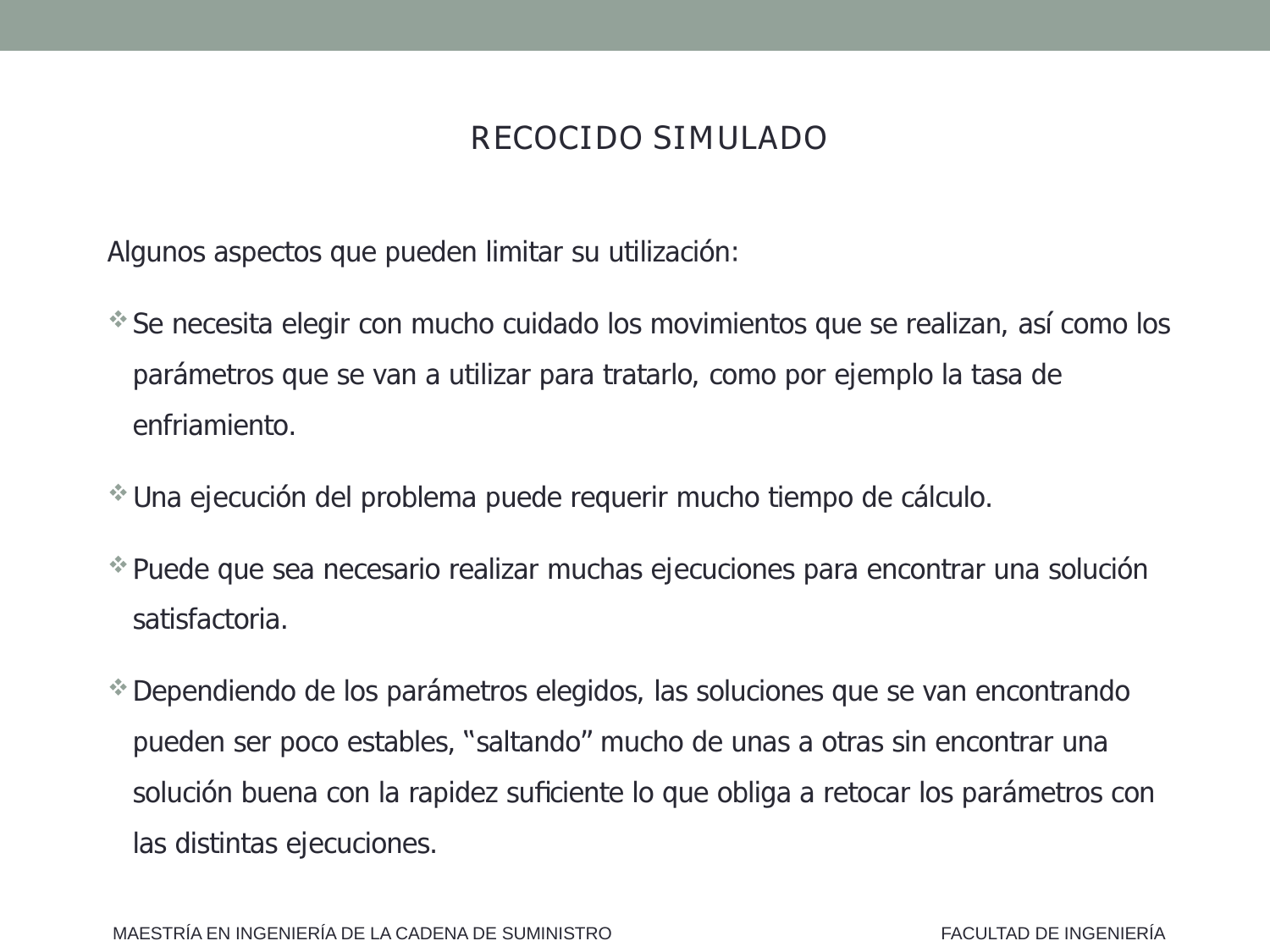

RECOCIDO SIMULADO

Algunos aspectos que pueden limitar su utilización:
Se necesita elegir con mucho cuidado los movimientos que se realizan, así como los parámetros que se van a utilizar para tratarlo, como por ejemplo la tasa de enfriamiento.
Una ejecución del problema puede requerir mucho tiempo de cálculo.
Puede que sea necesario realizar muchas ejecuciones para encontrar una solución satisfactoria.
Dependiendo de los parámetros elegidos, las soluciones que se van encontrando pueden ser poco estables, “saltando” mucho de unas a otras sin encontrar una solución buena con la rapidez suficiente lo que obliga a retocar los parámetros con las distintas ejecuciones.

MAESTRÍA EN INGENIERÍA DE LA CADENA DE SUMINISTRO
FACULTAD DE INGENIERÍA